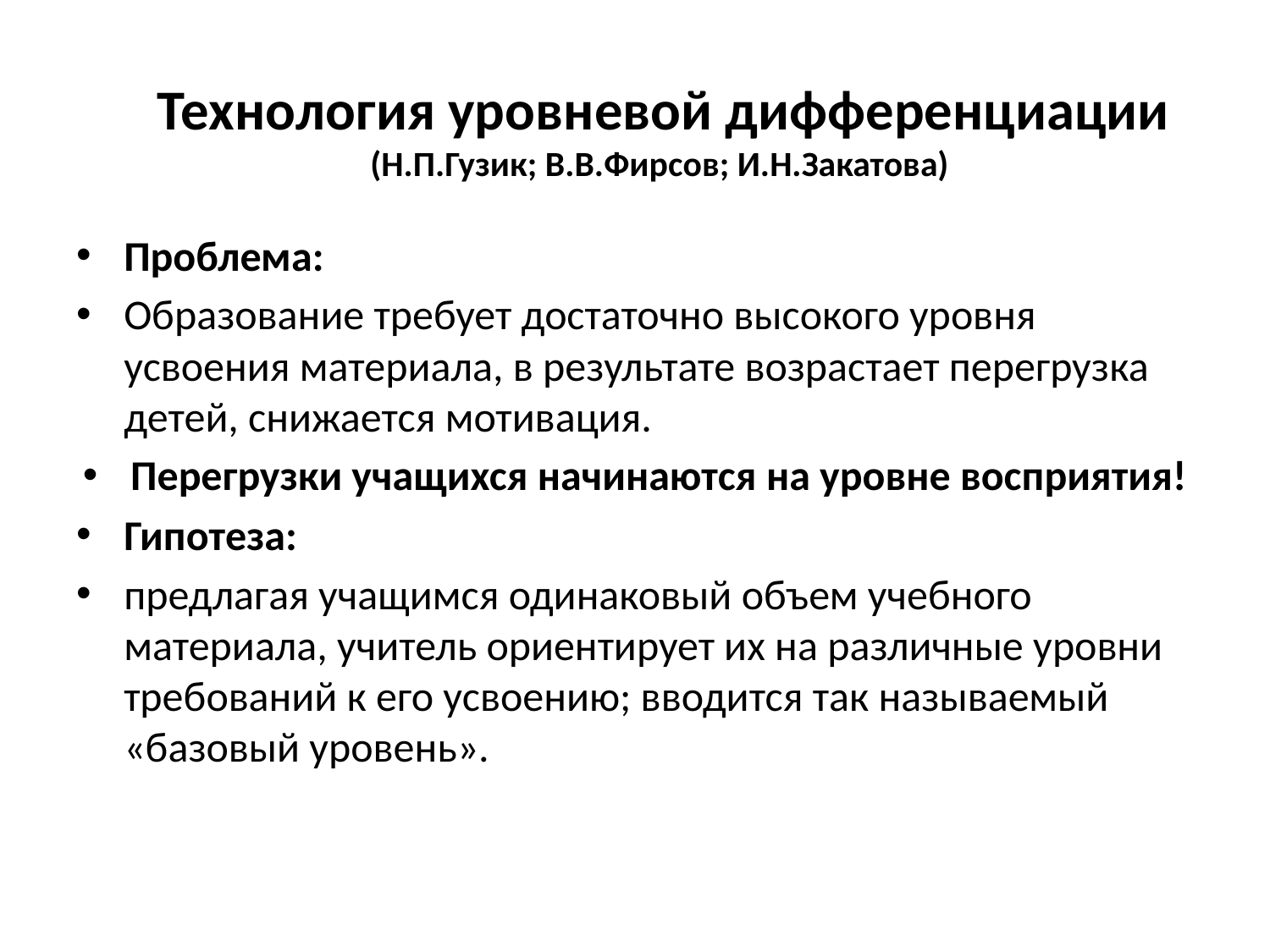

# Технология уровневой дифференциации (Н.П.Гузик; В.В.Фирсов; И.Н.Закатова)
Проблема:
Образование требует достаточно высокого уровня усвоения материала, в результате возрастает перегрузка детей, снижается мотивация.
Перегрузки учащихся начинаются на уровне восприятия!
Гипотеза:
предлагая учащимся одинаковый объем учебного материала, учитель ориентирует их на различные уровни требований к его усвоению; вводится так называемый «базовый уровень».